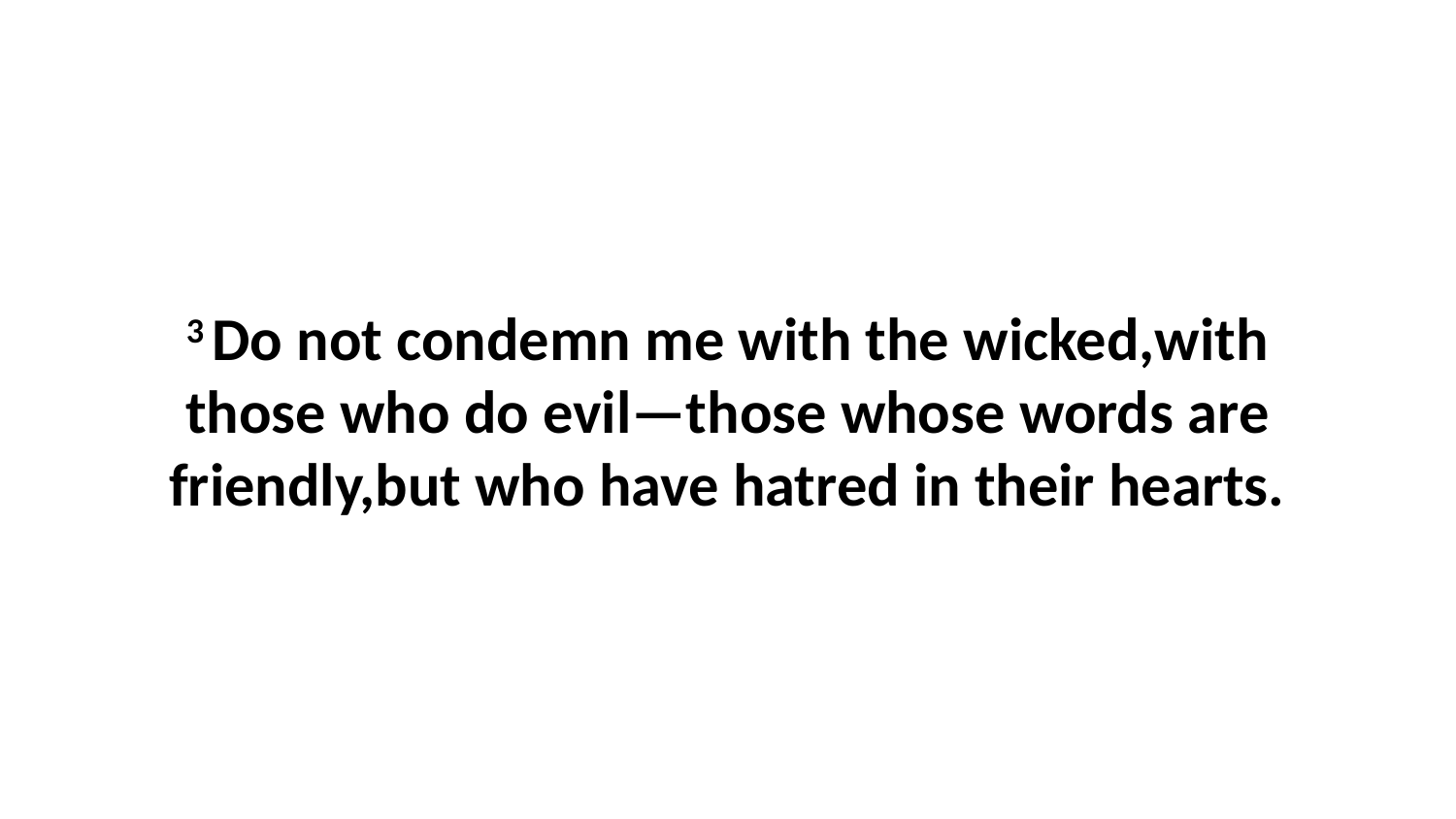

3 Do not condemn me with the wicked,with those who do evil—those whose words are friendly,but who have hatred in their hearts.